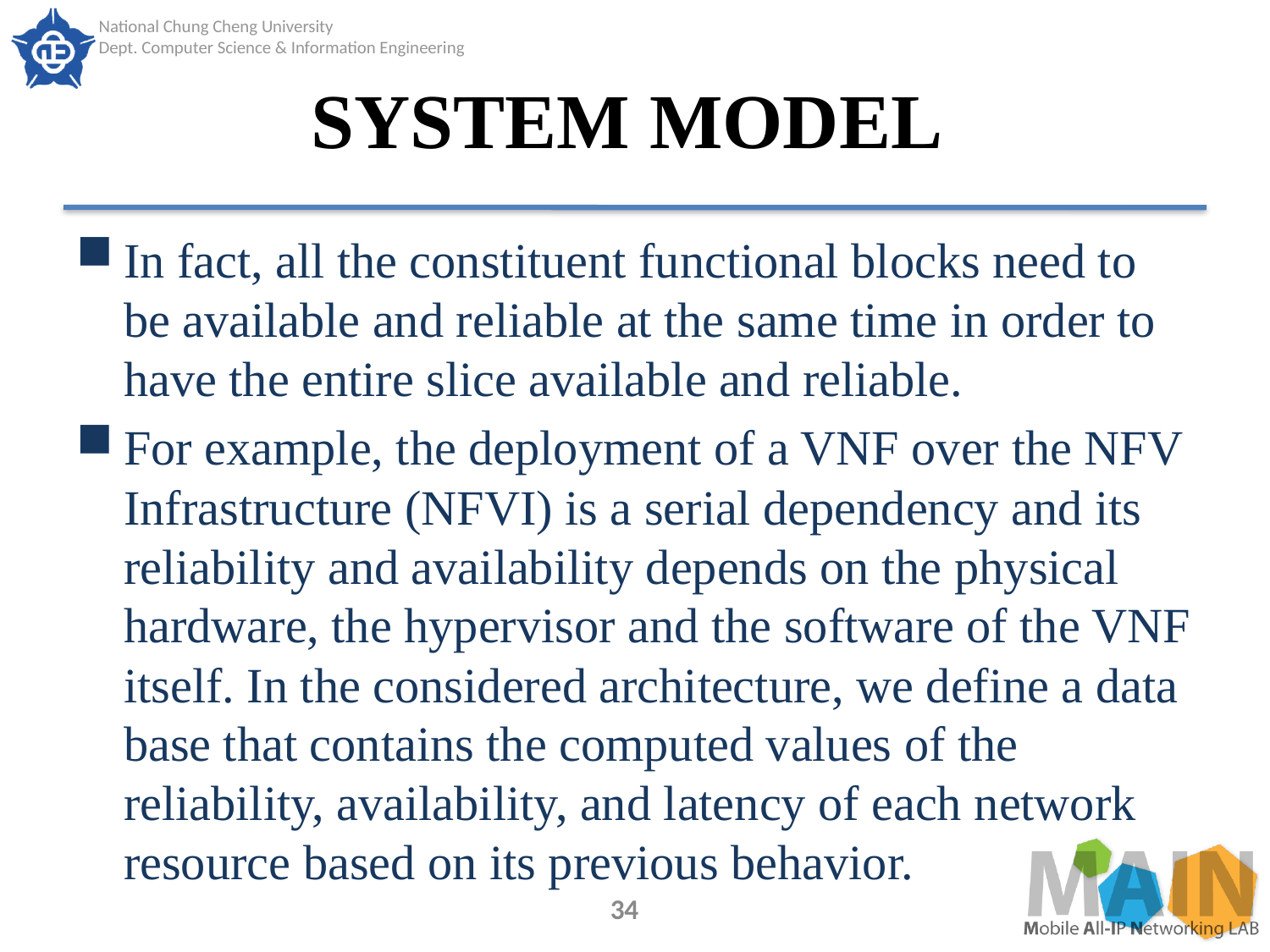

# SYSTEM MODEL
In fact, all the constituent functional blocks need to be available and reliable at the same time in order to have the entire slice available and reliable.
For example, the deployment of a VNF over the NFV Infrastructure (NFVI) is a serial dependency and its reliability and availability depends on the physical hardware, the hypervisor and the software of the VNF itself. In the considered architecture, we define a data base that contains the computed values of the reliability, availability, and latency of each network resource based on its previous behavior.
34